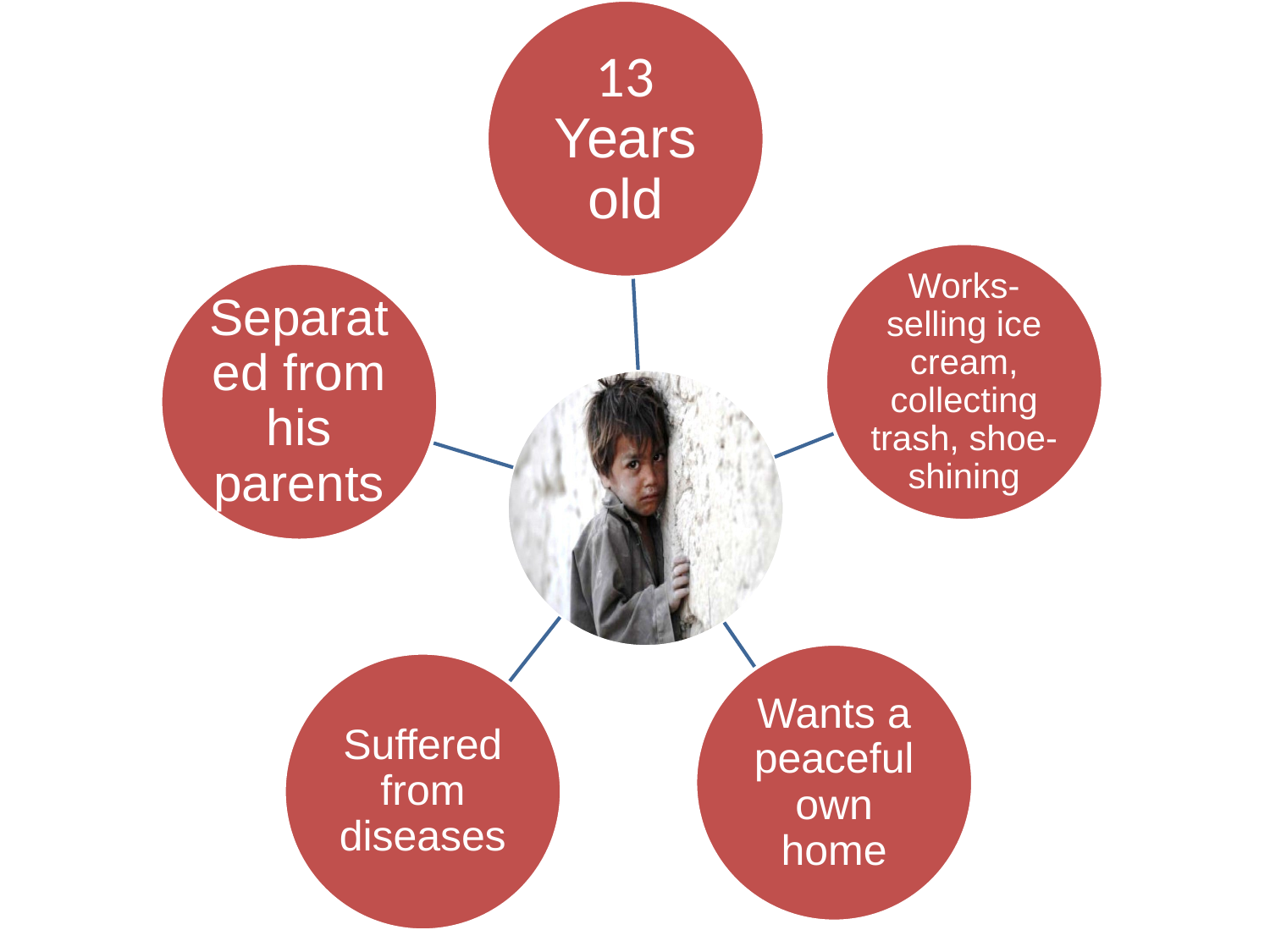

13 Years old

Works- selling ice cream, collecting trash, shoe-shining

Wants a peaceful own home

Suffered from diseases

Separated from his parents